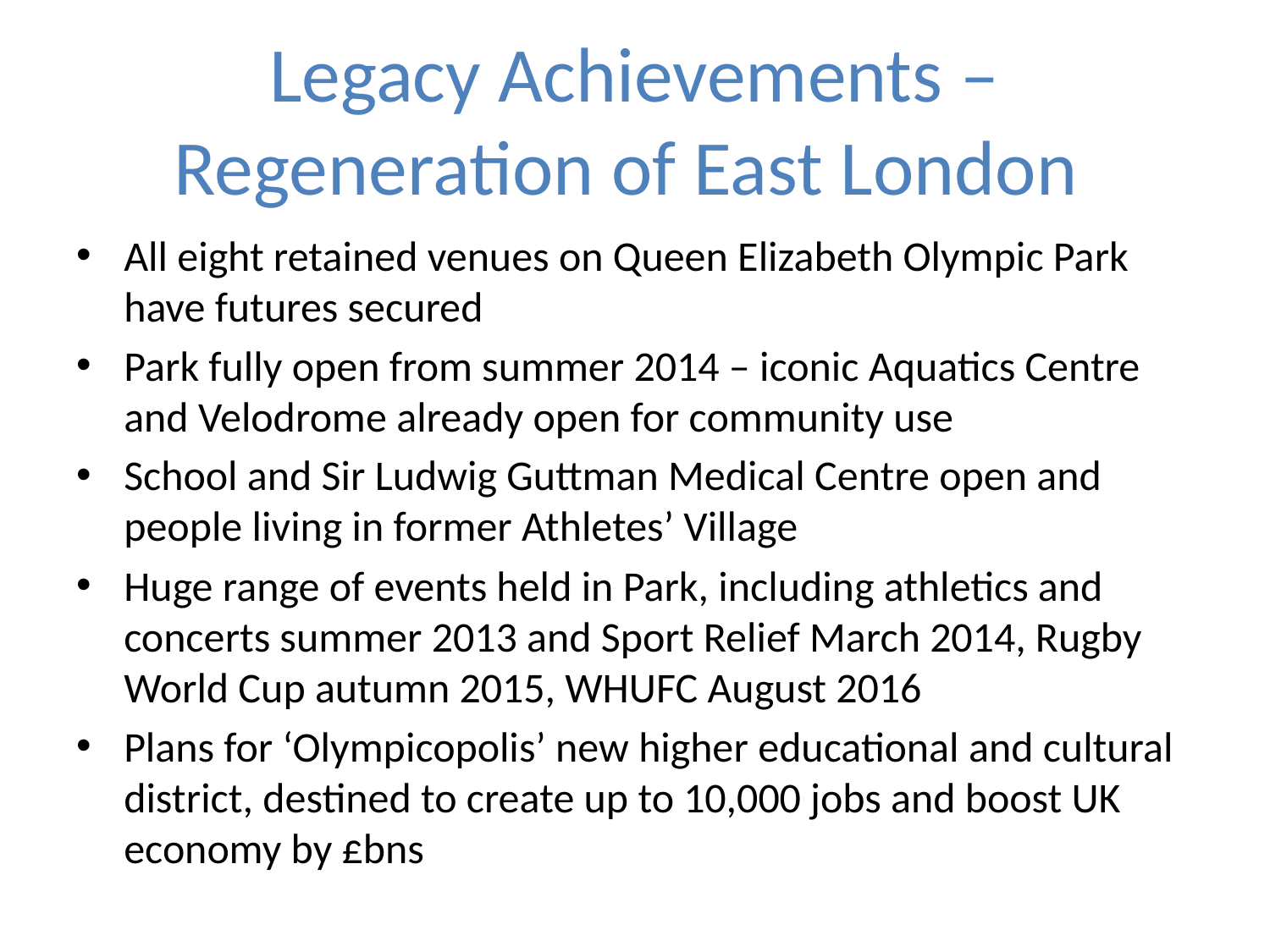

# Legacy Achievements – Regeneration of East London
All eight retained venues on Queen Elizabeth Olympic Park have futures secured
Park fully open from summer 2014 – iconic Aquatics Centre and Velodrome already open for community use
School and Sir Ludwig Guttman Medical Centre open and people living in former Athletes’ Village
Huge range of events held in Park, including athletics and concerts summer 2013 and Sport Relief March 2014, Rugby World Cup autumn 2015, WHUFC August 2016
Plans for ‘Olympicopolis’ new higher educational and cultural district, destined to create up to 10,000 jobs and boost UK economy by £bns